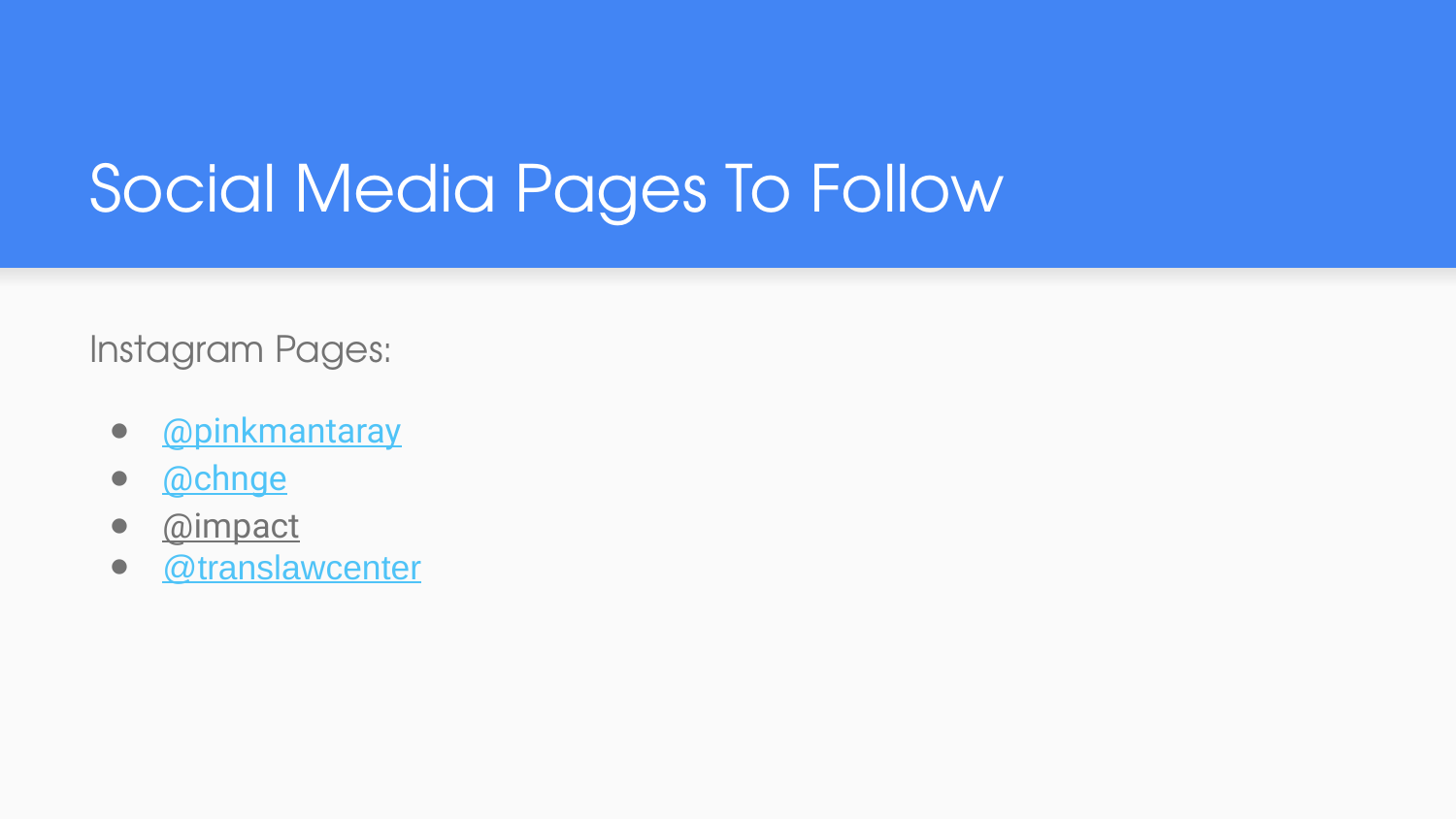

# Social Media Pages To Follow
Instagram Pages:
@pinkmantaray
@chnge
@impact
@translawcenter